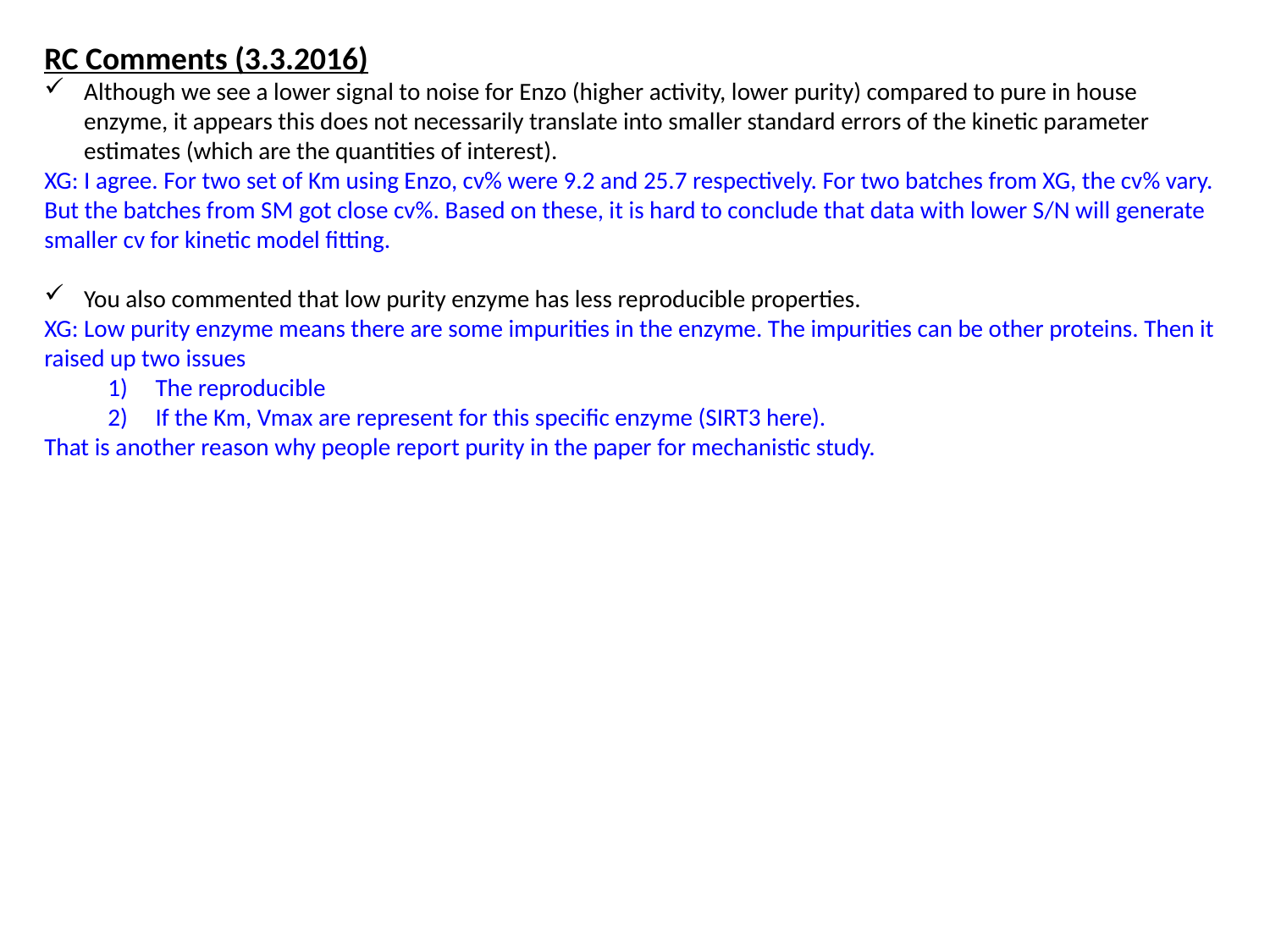

RC Comments (3.3.2016)
Although we see a lower signal to noise for Enzo (higher activity, lower purity) compared to pure in house enzyme, it appears this does not necessarily translate into smaller standard errors of the kinetic parameter estimates (which are the quantities of interest).
XG: I agree. For two set of Km using Enzo, cv% were 9.2 and 25.7 respectively. For two batches from XG, the cv% vary. But the batches from SM got close cv%. Based on these, it is hard to conclude that data with lower S/N will generate smaller cv for kinetic model fitting.

You also commented that low purity enzyme has less reproducible properties.
XG: Low purity enzyme means there are some impurities in the enzyme. The impurities can be other proteins. Then it raised up two issues
The reproducible
If the Km, Vmax are represent for this specific enzyme (SIRT3 here).
That is another reason why people report purity in the paper for mechanistic study.